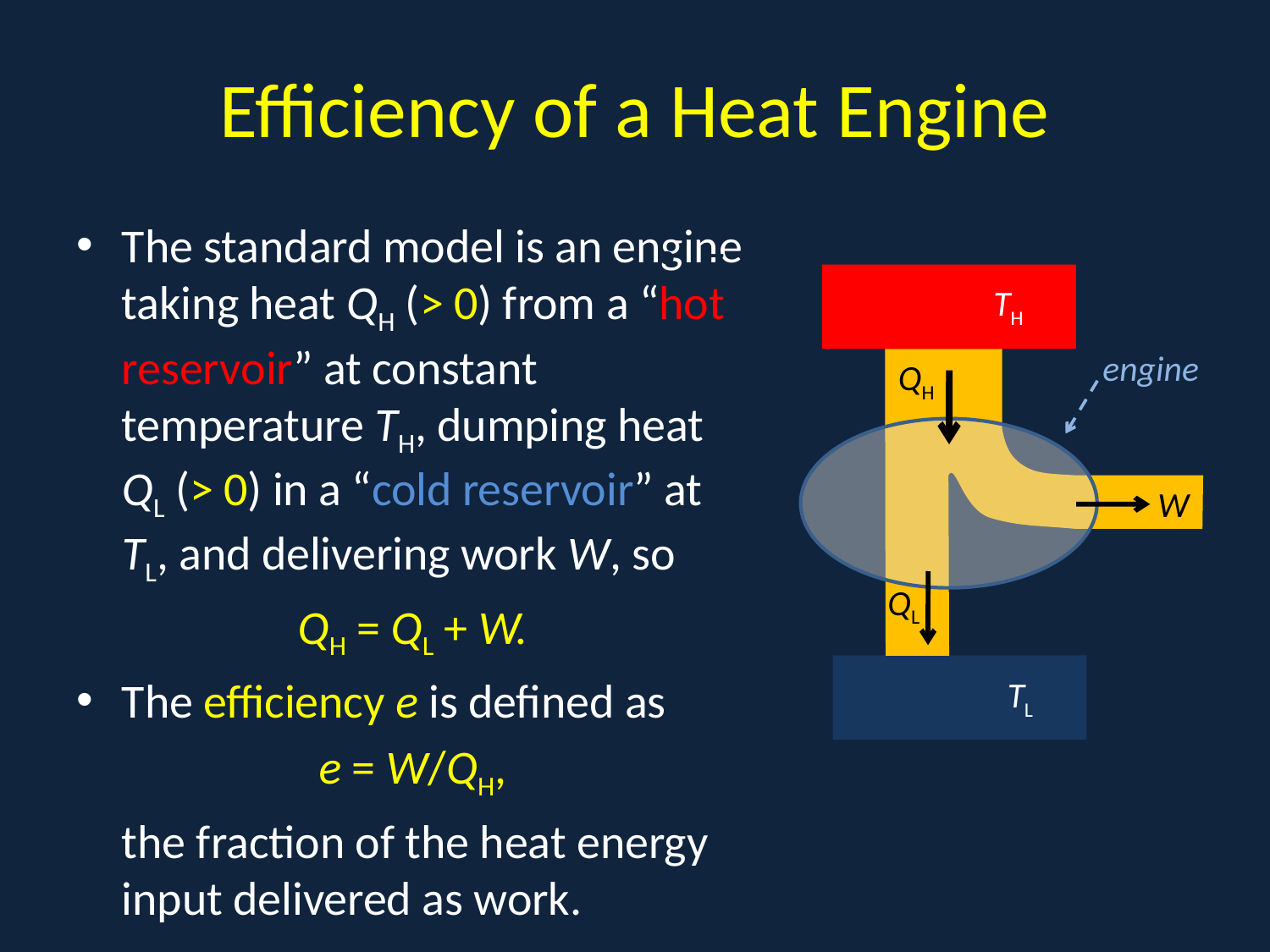

# Efficiency of a Heat Engine
The standard model is an engine taking heat QH (> 0) from a “hot reservoir” at constant temperature TH, dumping heat QL (> 0) in a “cold reservoir” at TL, and delivering work W, so
QH = QL + W.
The efficiency e is defined as
e = W/QH,
	the fraction of the heat energy input delivered as work.
z

TH
engine
QH

W
QL

TL